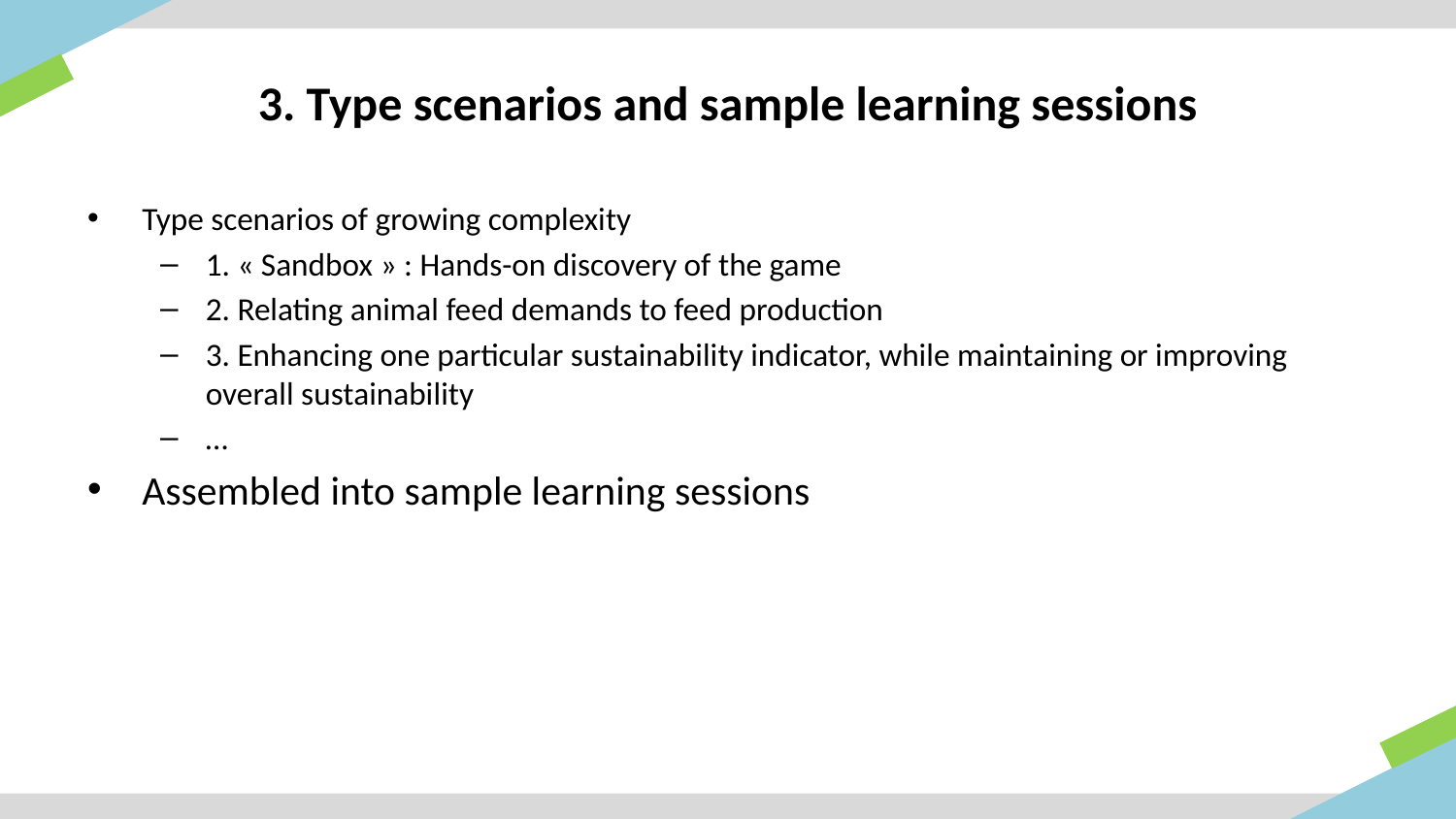

# 3. Type scenarios and sample learning sessions
Type scenarios of growing complexity
1. « Sandbox » : Hands-on discovery of the game
2. Relating animal feed demands to feed production
3. Enhancing one particular sustainability indicator, while maintaining or improving overall sustainability
…
Assembled into sample learning sessions